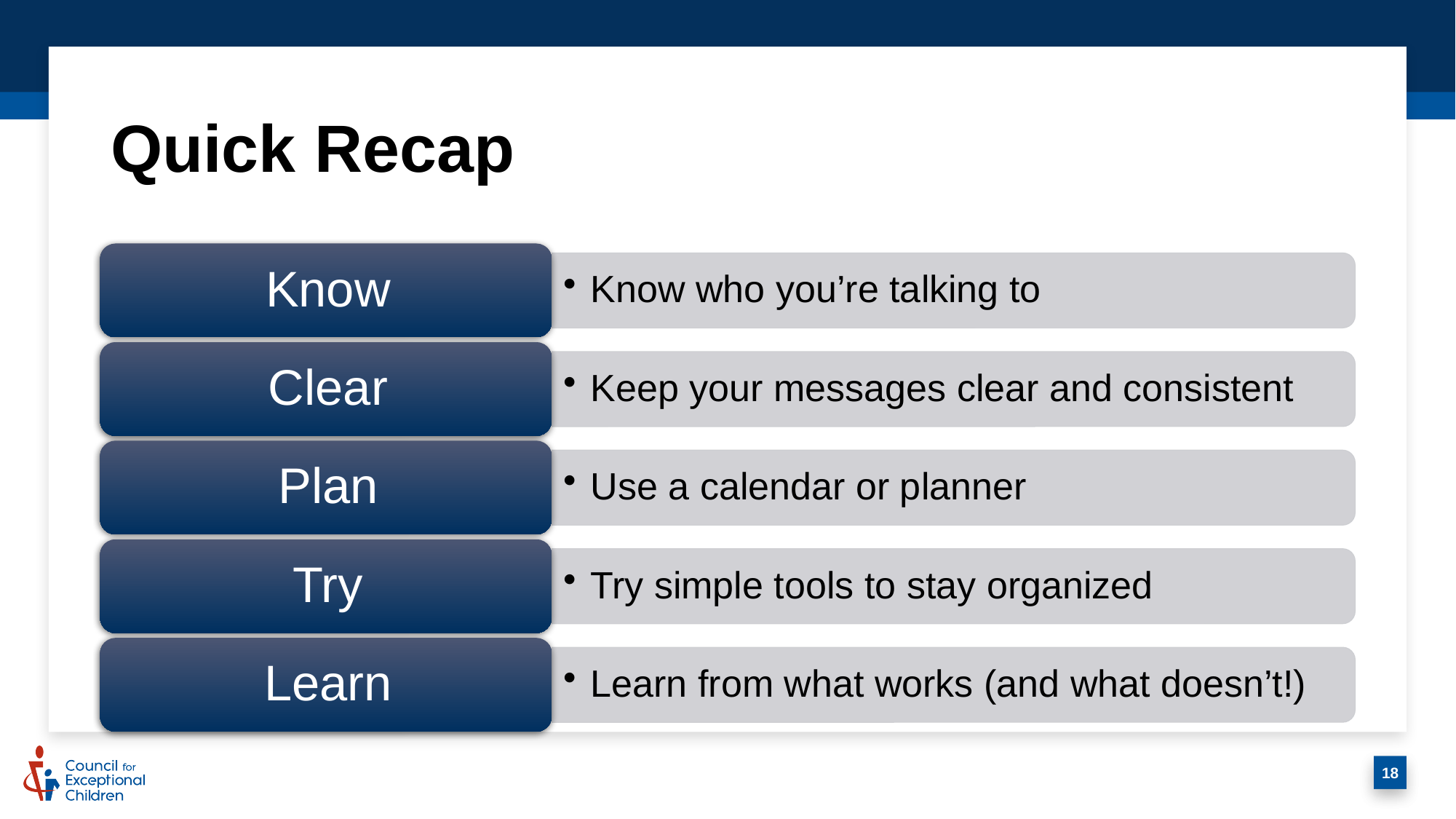

# Quick Recap
Know who you’re talking to
Know
Keep your messages clear and consistent
Clear
Use a calendar or planner
Plan
Try simple tools to stay organized
Try
Learn from what works (and what doesn’t!)
Learn